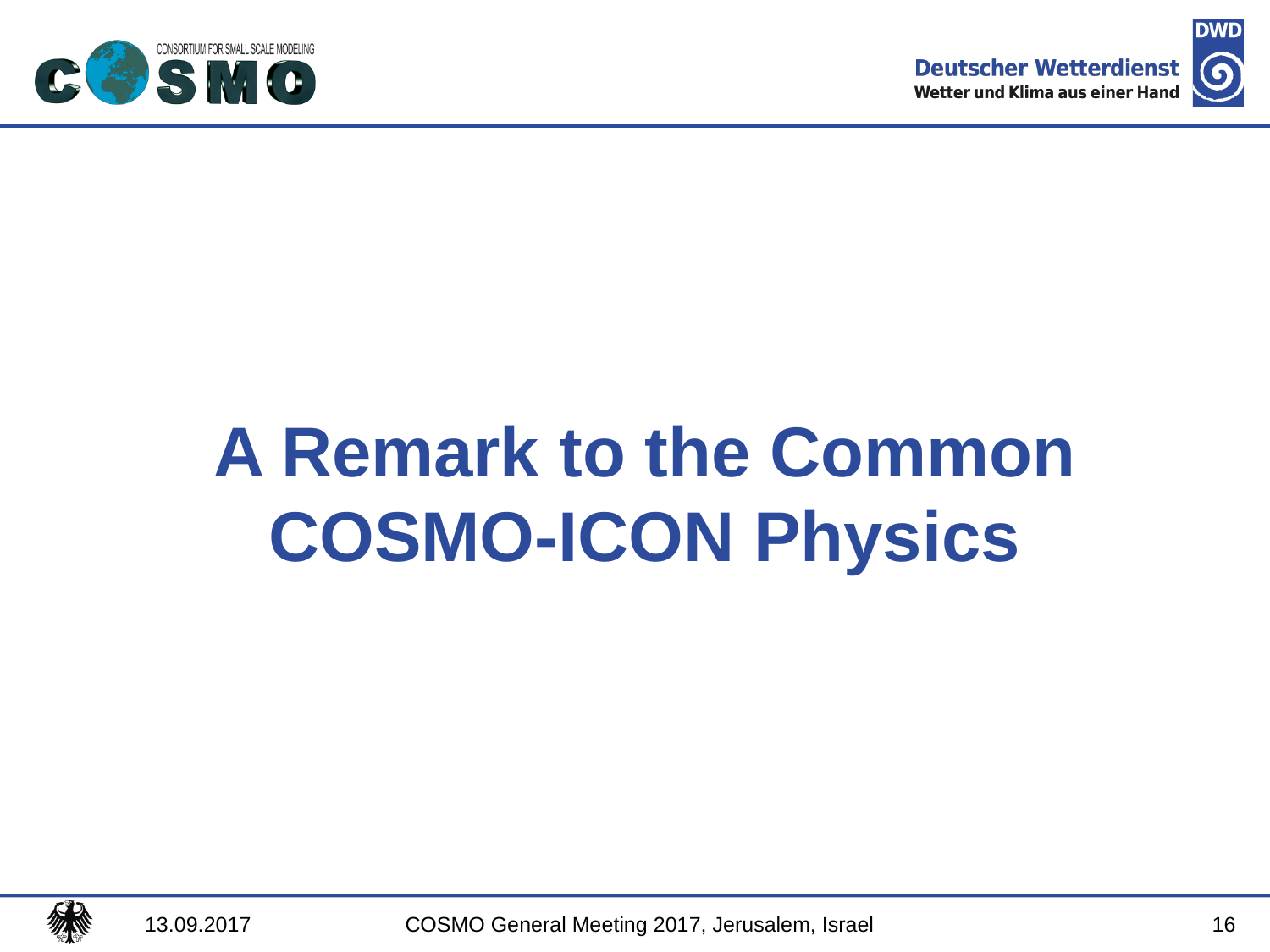

# A Remark to the Common COSMO-ICON Physics
16
13.09.2017
COSMO General Meeting 2017, Jerusalem, Israel